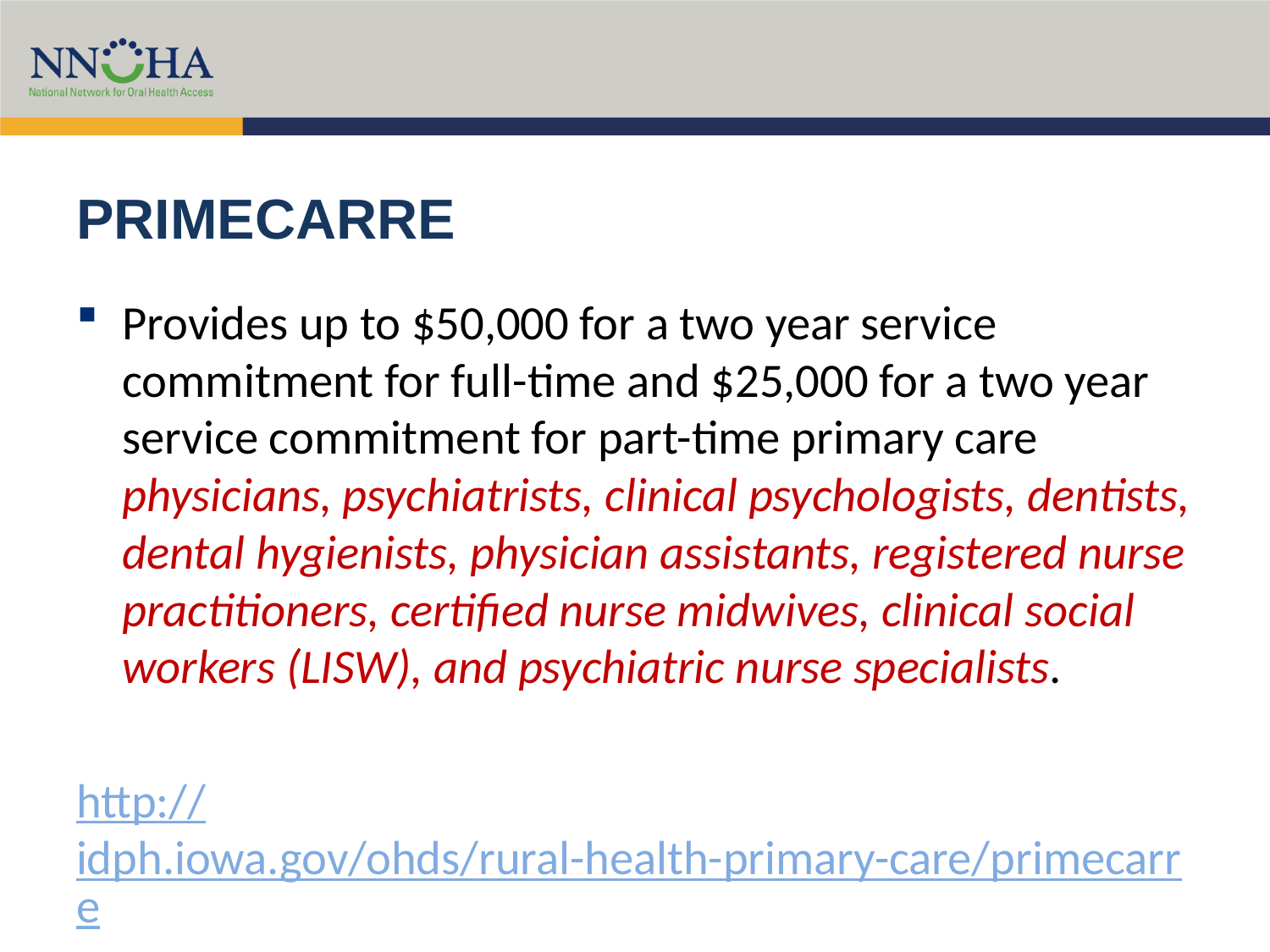

# PRIMECARRE
Provides up to $50,000 for a two year service commitment for full-time and $25,000 for a two year service commitment for part-time primary care physicians, psychiatrists, clinical psychologists, dentists, dental hygienists, physician assistants, registered nurse practitioners, certified nurse midwives, clinical social workers (LISW), and psychiatric nurse specialists.

http://idph.iowa.gov/ohds/rural-health-primary-care/primecarre